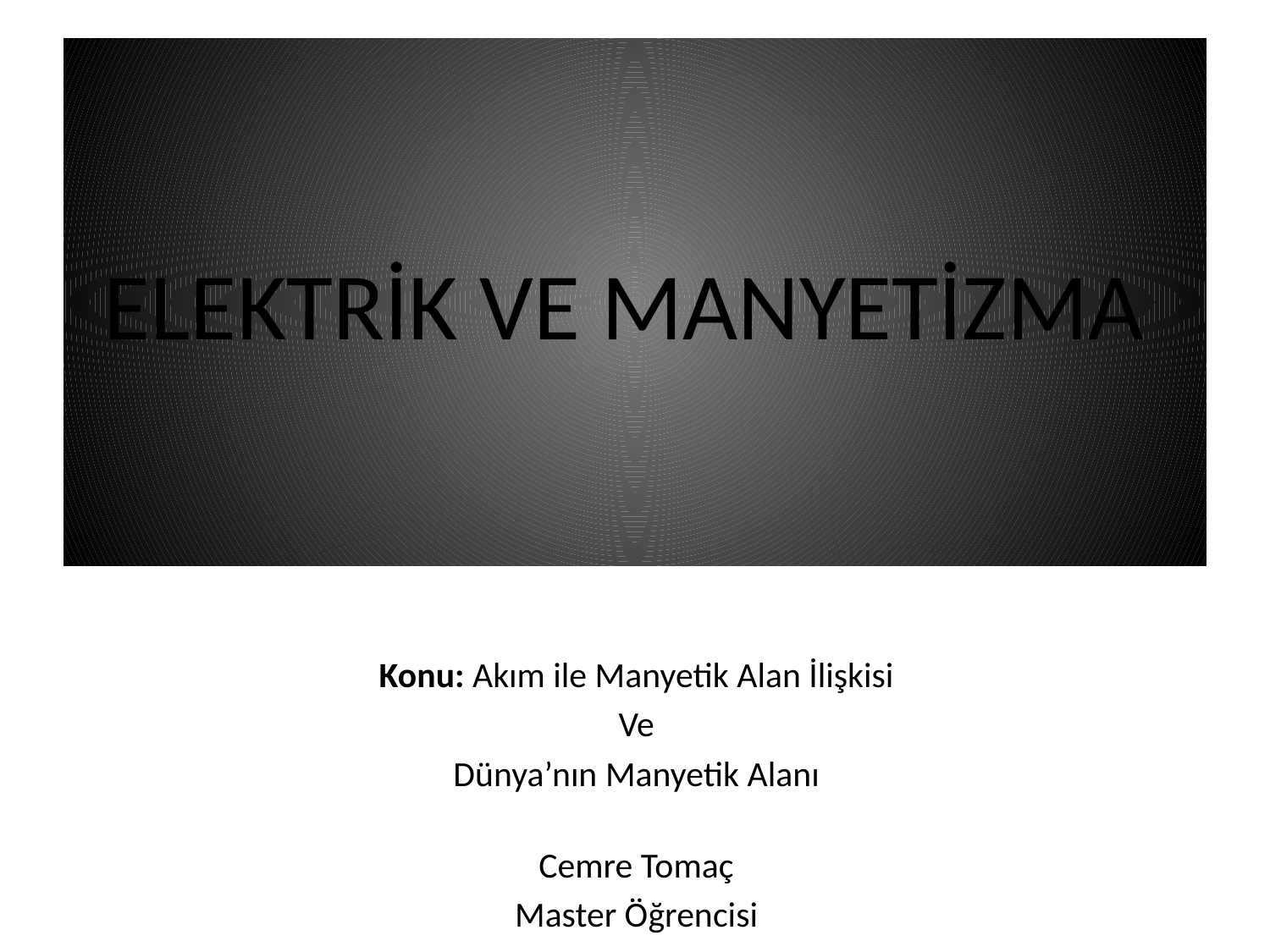

# ELEKTRİK VE MANYETİZMA
Konu: Akım ile Manyetik Alan İlişkisi
Ve
Dünya’nın Manyetik Alanı
Cemre Tomaç
Master Öğrencisi